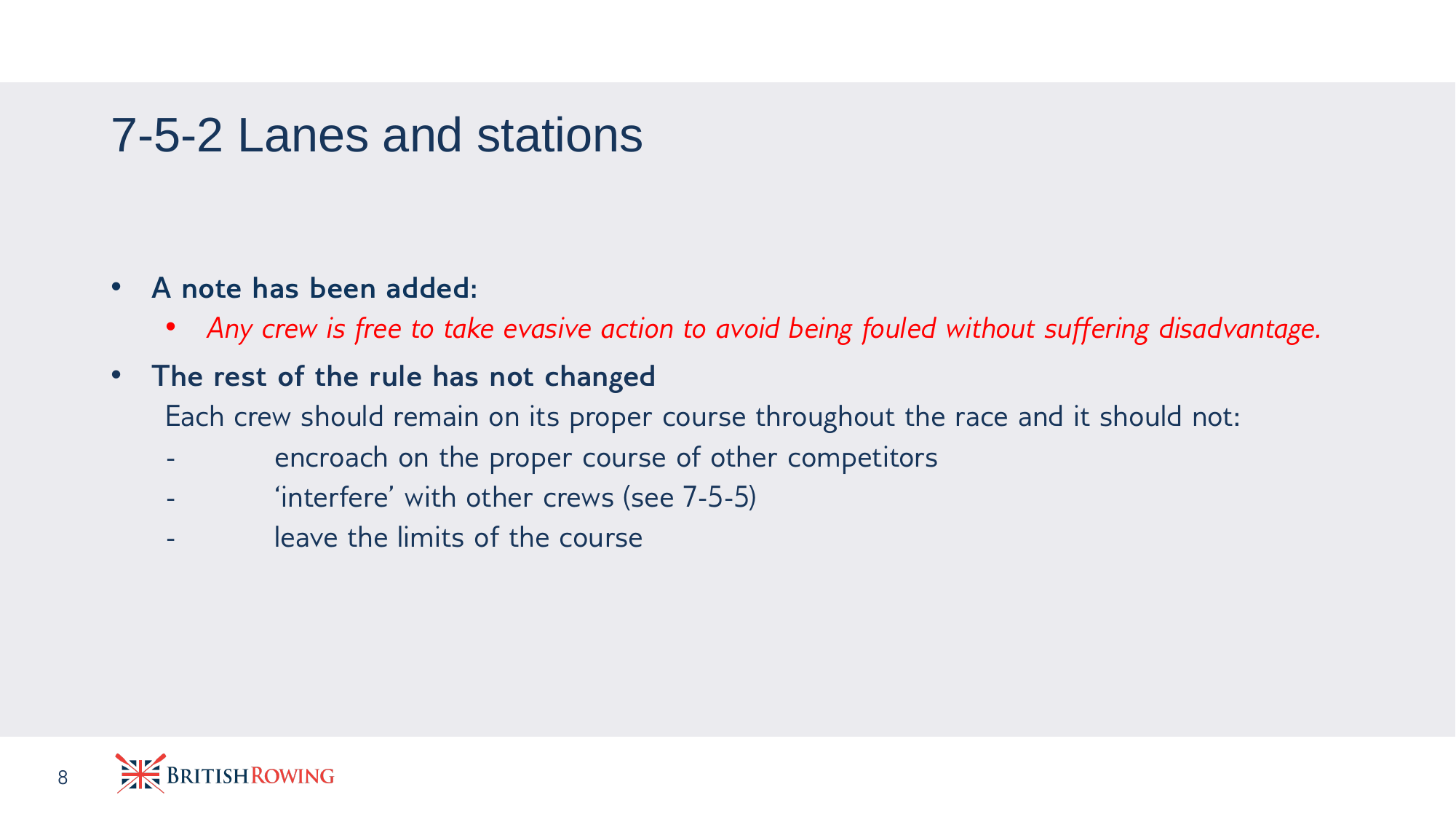

# 7-5-2 Lanes and stations
A note has been added:
Any crew is free to take evasive action to avoid being fouled without suffering disadvantage.
The rest of the rule has not changed
Each crew should remain on its proper course throughout the race and it should not:
- 	encroach on the proper course of other competitors
- 	‘interfere’ with other crews (see 7-5-5)
- 	leave the limits of the course